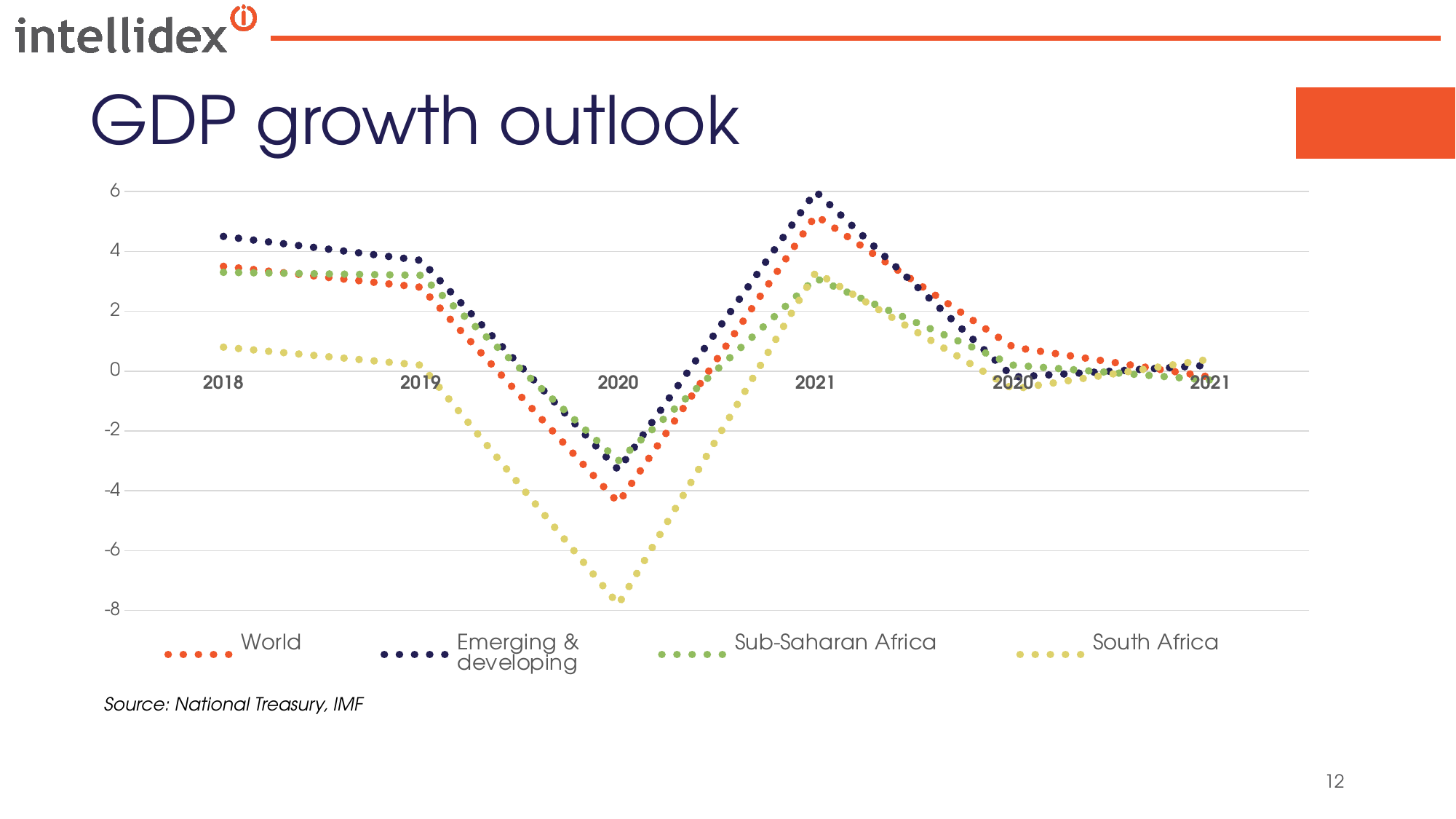

# GDP growth outlook

### Chart

| Category | World | Emerging &
developing | Sub-Saharan Africa | South Africa |
|---|---|---|---|---|
| 2018 | 3.5 | 4.5 | 3.3 | 0.8 |
| 2019 | 2.8 | 3.7 | 3.2 | 0.2 |
| 2020 | -4.4 | -3.3 | -3.0 | -7.8 |
| 2021 | 5.2 | 6.0 | 3.1 | 3.3 |
| 2020 | 0.8 | -0.2 | 0.2 | -0.6 |
| 2021 | -0.2 | 0.2 | -0.3 | 0.4 |
Source: National Treasury, IMF
12